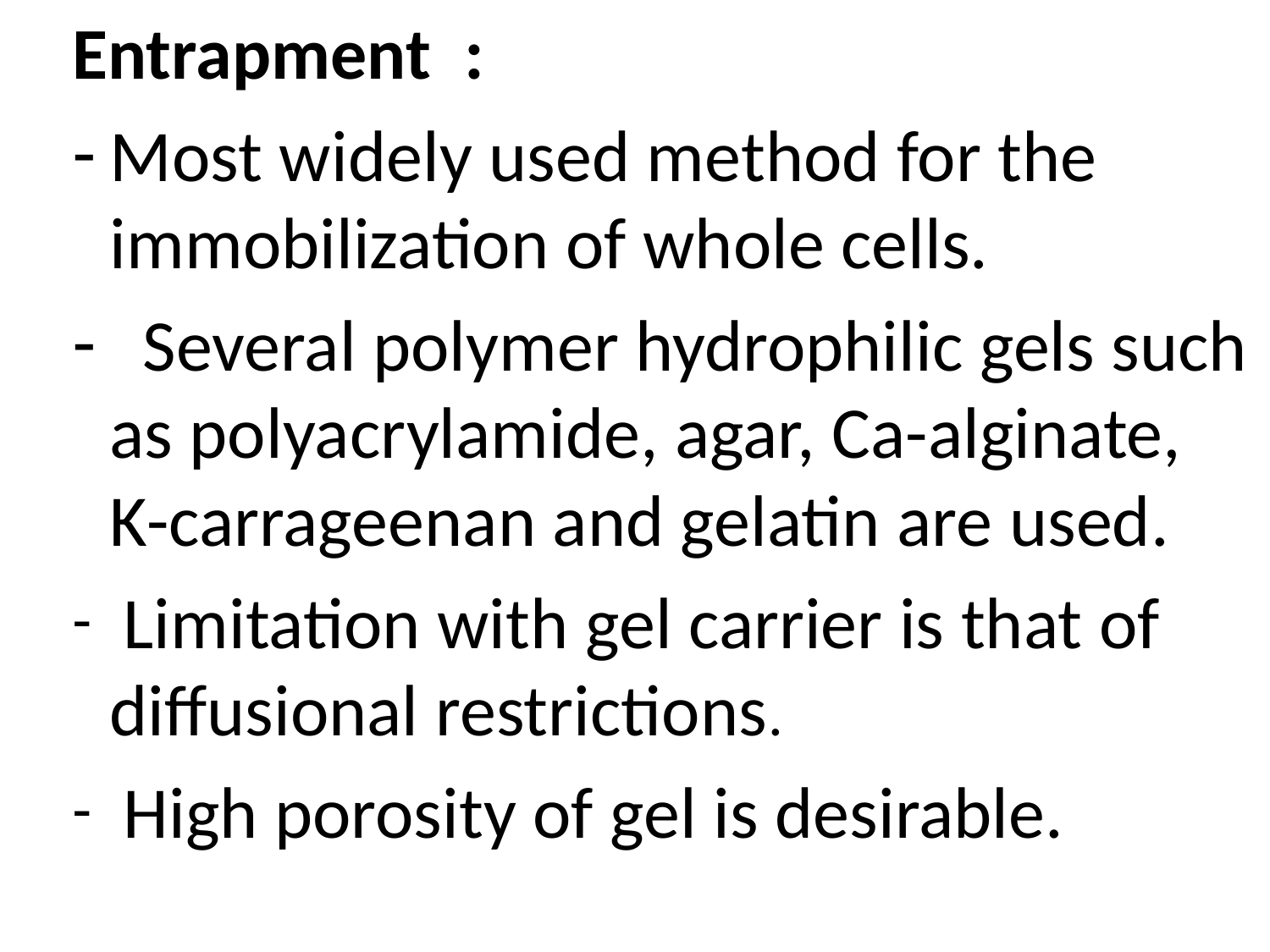

Entrapment  :
Most widely used method for the immobilization of whole cells.
  Several polymer hydrophilic gels such as polyacrylamide, agar, Ca-alginate, K-carrageenan and gelatin are used.
 Limitation with gel carrier is that of diffusional restrictions.
 High porosity of gel is desirable.